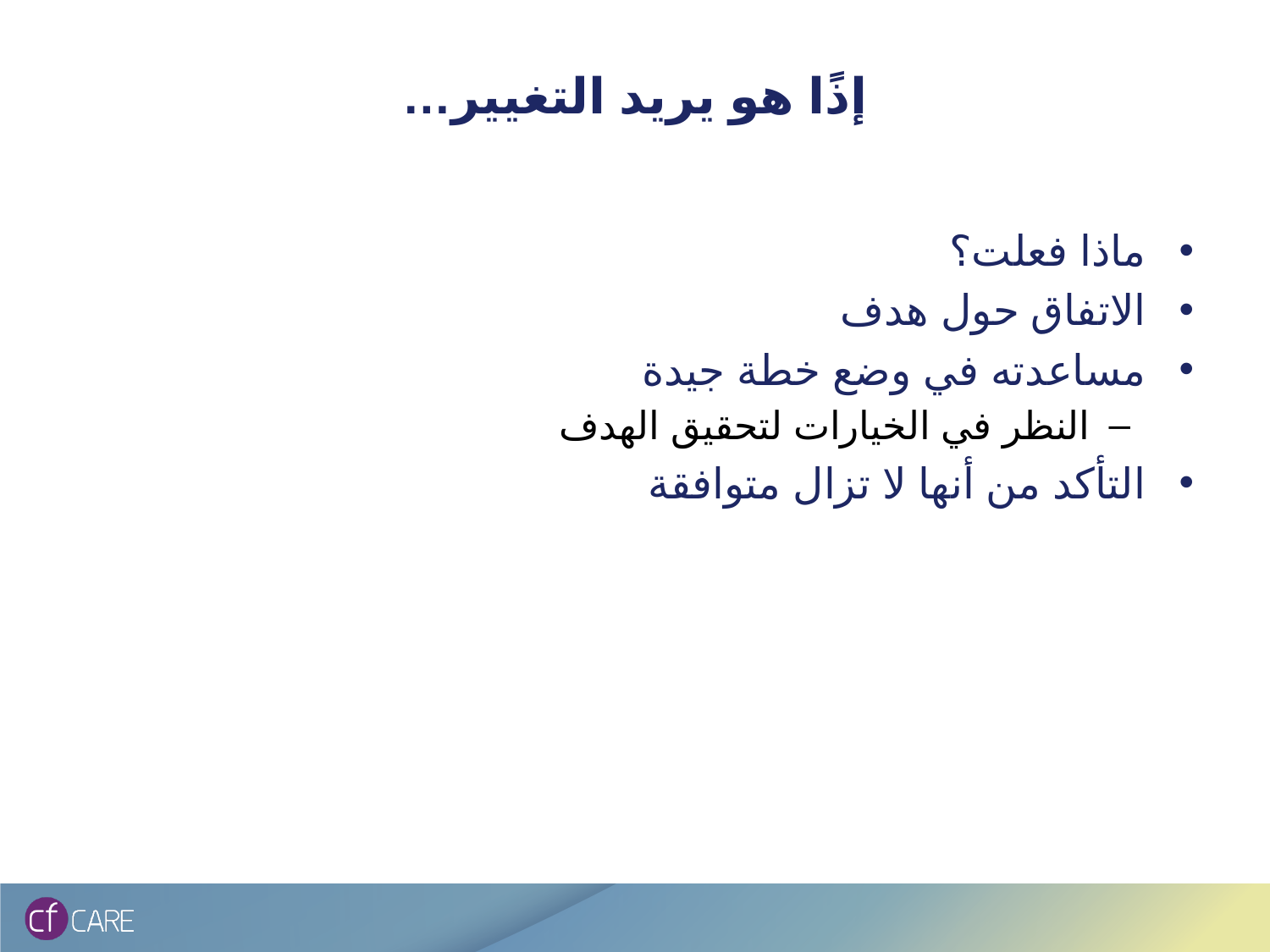

# إذًا هو يريد التغيير…
ماذا فعلت؟
الاتفاق حول هدف
مساعدته في وضع خطة جيدة
النظر في الخيارات لتحقيق الهدف
التأكد من أنها لا تزال متوافقة